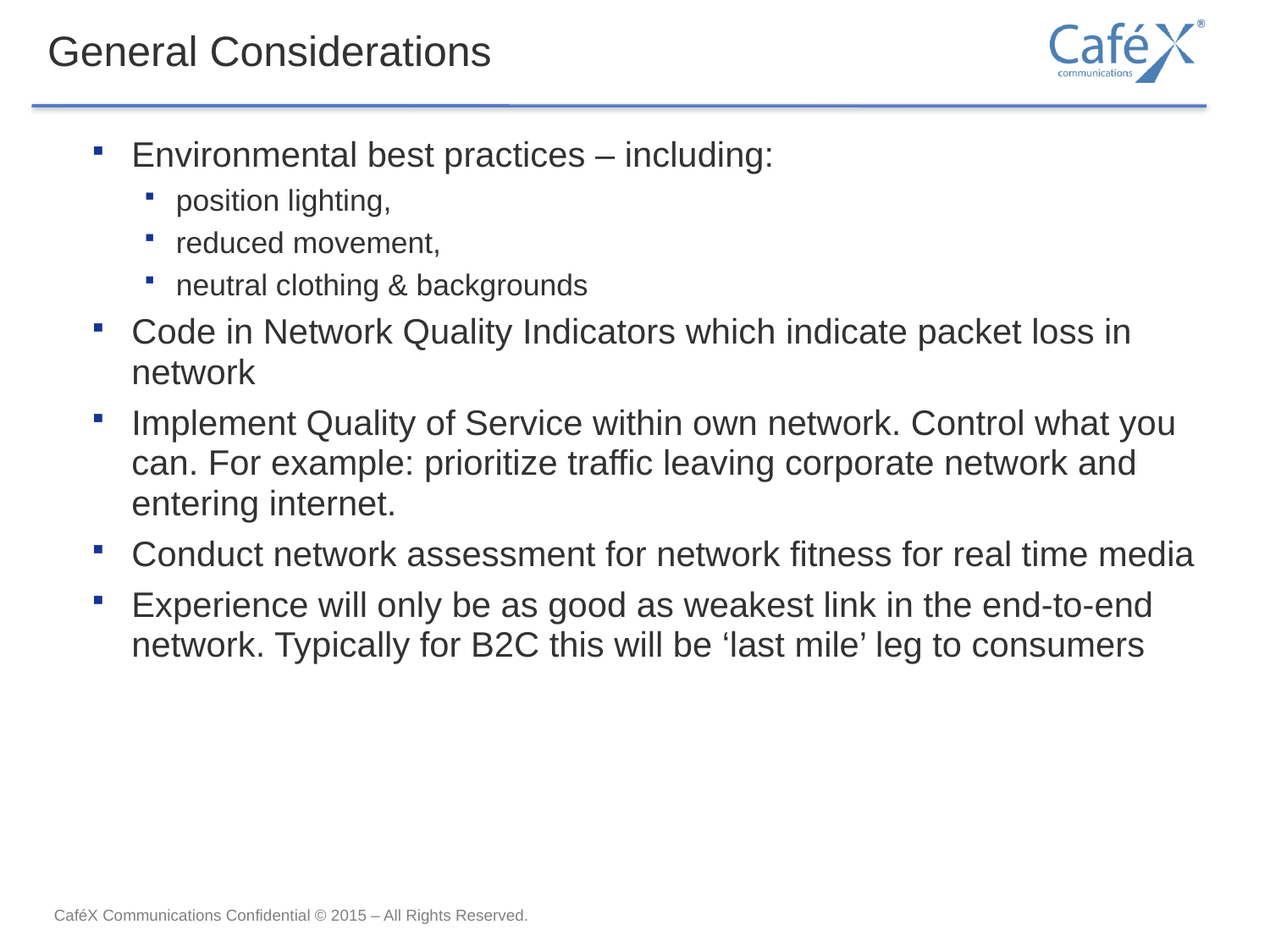

# General Considerations
Environmental best practices – including:
position lighting,
reduced movement,
neutral clothing & backgrounds
Code in Network Quality Indicators which indicate packet loss in network
Implement Quality of Service within own network. Control what you can. For example: prioritize traffic leaving corporate network and entering internet.
Conduct network assessment for network fitness for real time media
Experience will only be as good as weakest link in the end-to-end network. Typically for B2C this will be ‘last mile’ leg to consumers